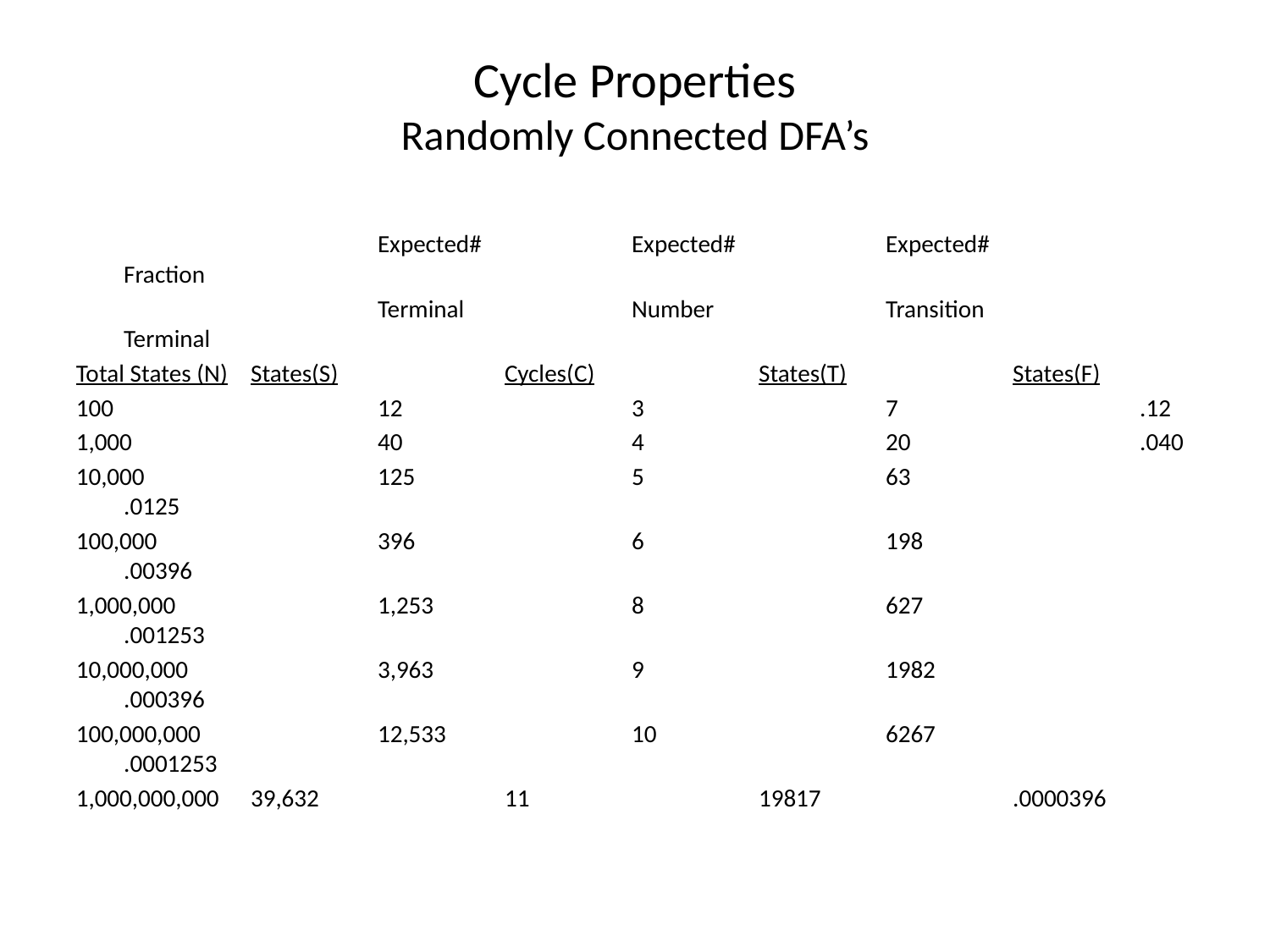

Cycle Properties
Randomly Connected DFA’s
			Expected#		Expected#		Expected#		Fraction
			Terminal		Number		Transition		Terminal
Total States (N)	States(S)		Cycles(C)		States(T)		States(F)
100			12		3		7		.12
1,000		40		4		20		.040
10,000		125		5		63		.0125
100,000		396		6		198		.00396
1,000,000		1,253		8		627		.001253
10,000,000		3,963		9		1982		.000396
100,000,000		12,533		10		6267		.0001253
1,000,000,000	39,632		11		19817		.0000396